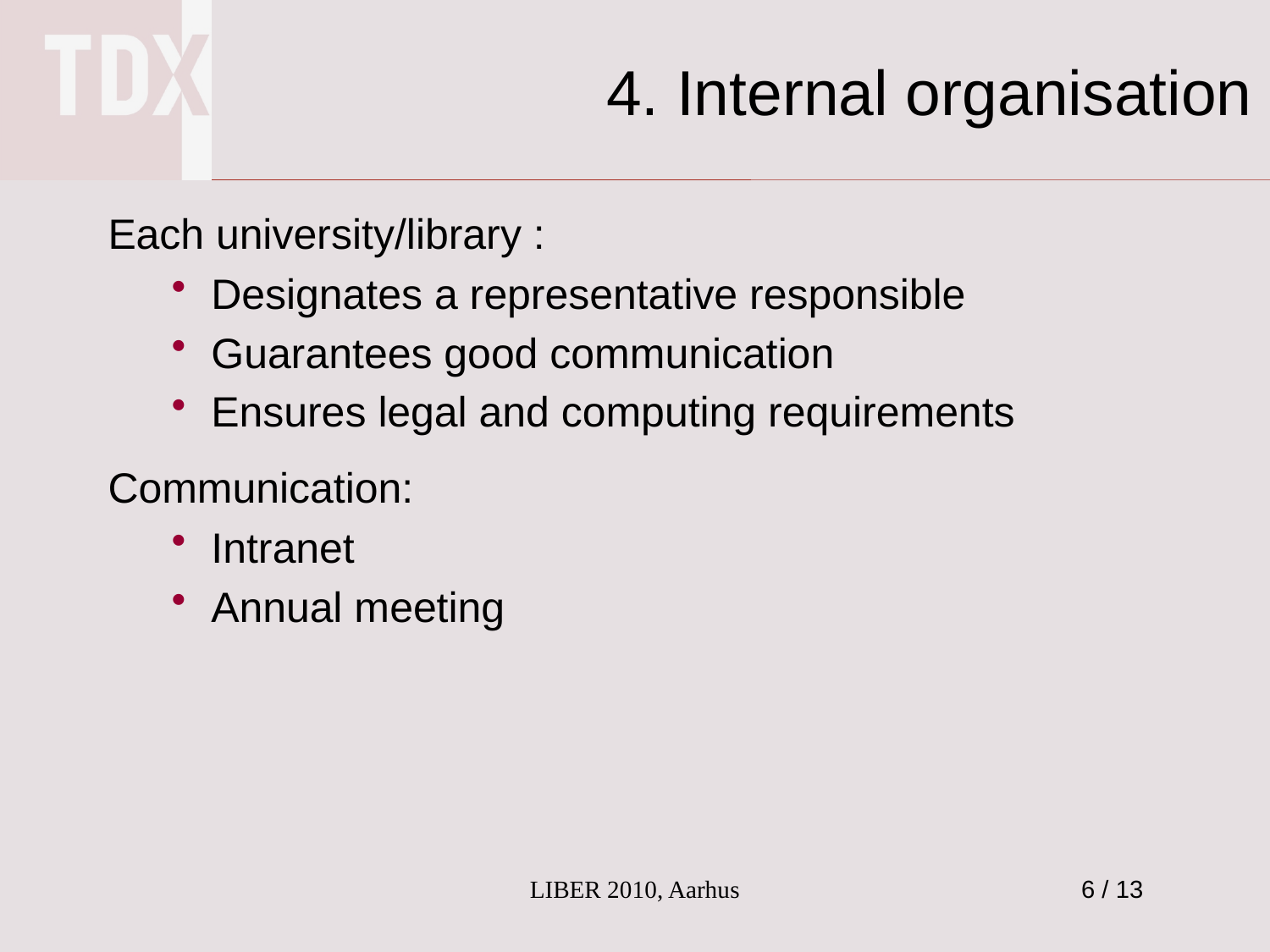

# 4. Internal organisation
Each university/library :
Designates a representative responsible
Guarantees good communication
Ensures legal and computing requirements
Communication:
Intranet
Annual meeting
LIBER 2010, Aarhus